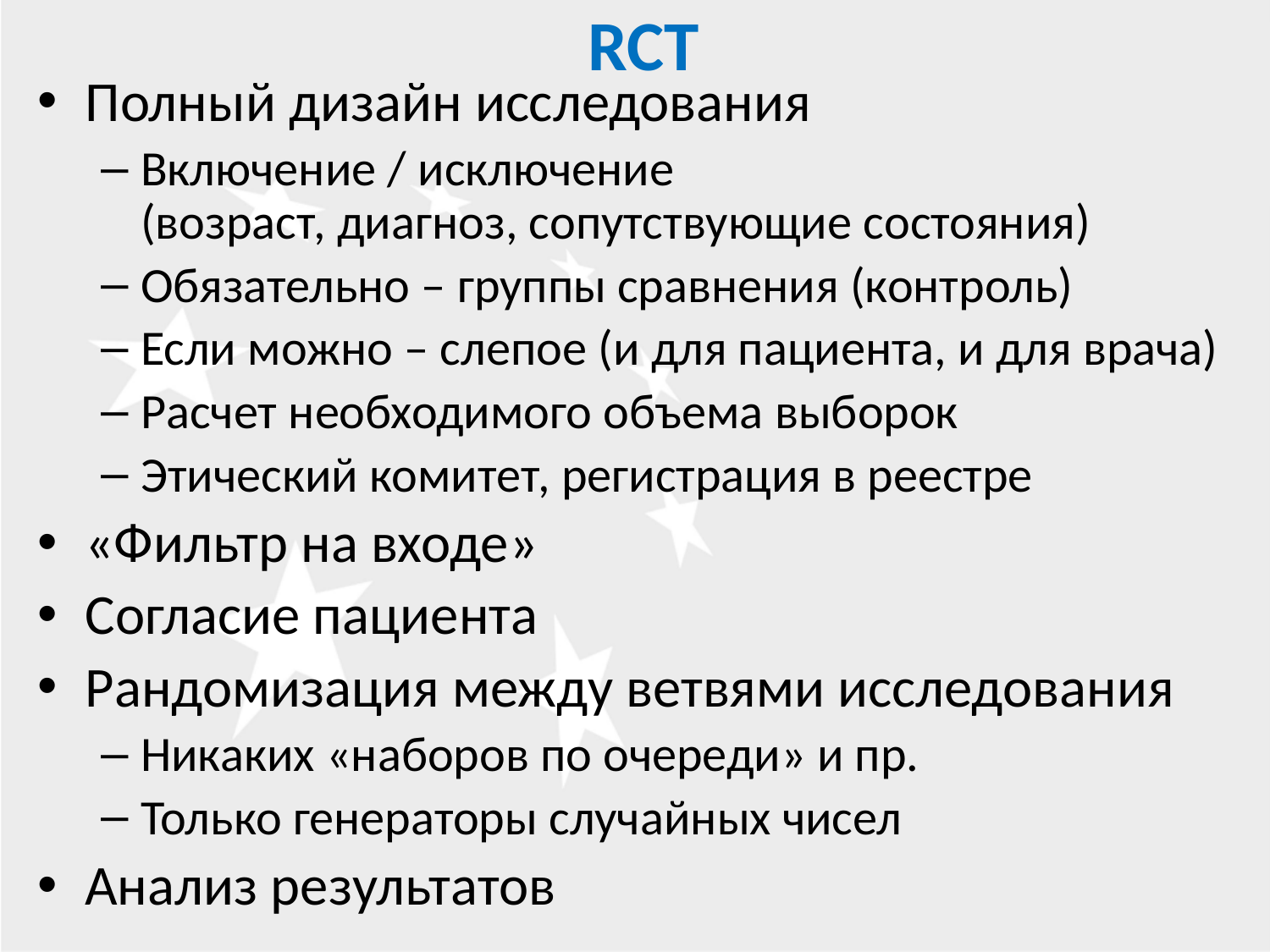

# RCT
Полный дизайн исследования
Включение / исключение
(возраст, диагноз, сопутствующие состояния)
Обязательно – группы сравнения (контроль)
Если можно – слепое (и для пациента, и для врача)
Расчет необходимого объема выборок
Этический комитет, регистрация в реестре
«Фильтр на входе»
Согласие пациента
Рандомизация между ветвями исследования
Никаких «наборов по очереди» и пр.
Только генераторы случайных чисел
Анализ результатов